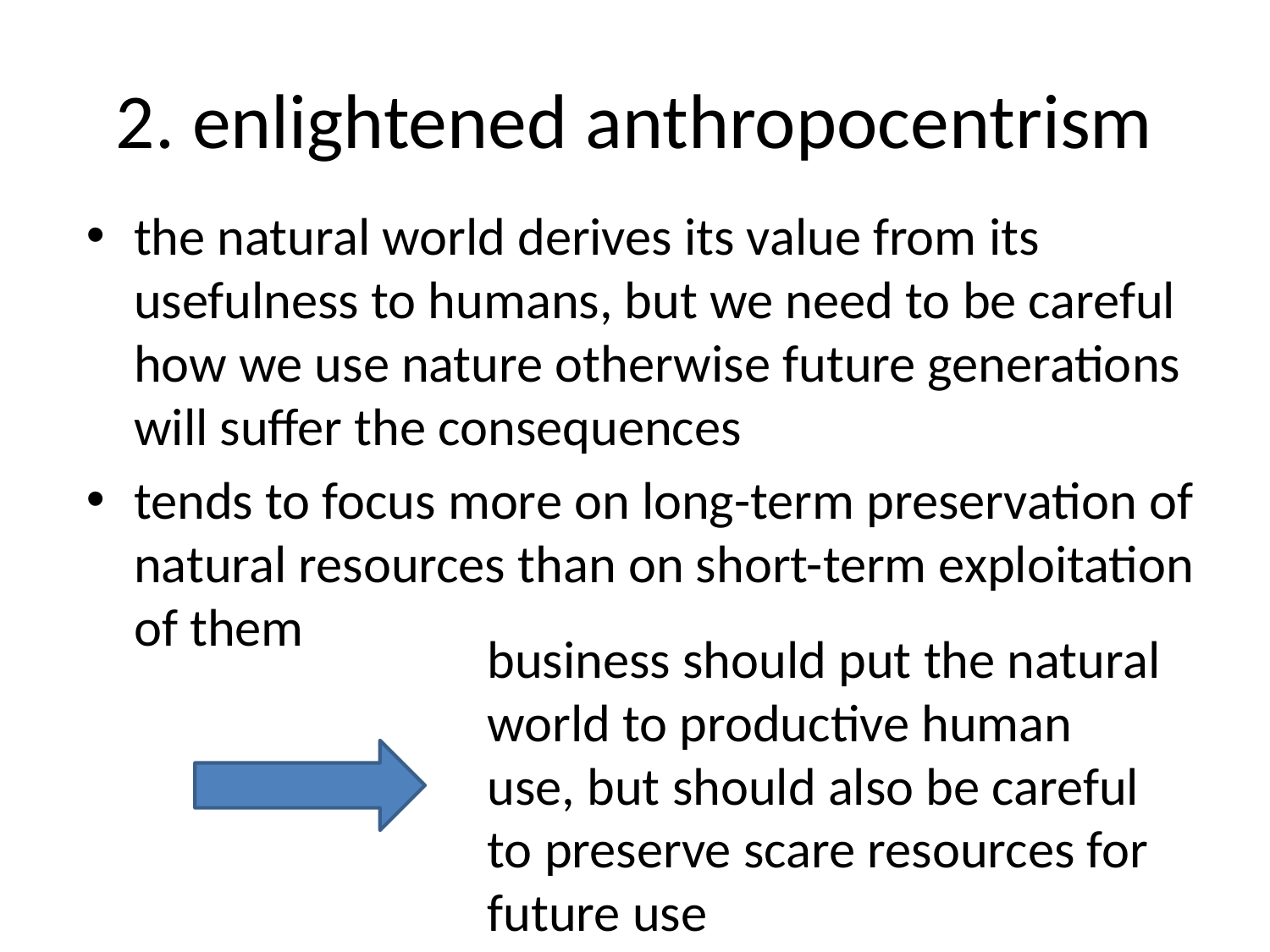

# 2. enlightened anthropocentrism
the natural world derives its value from its usefulness to humans, but we need to be careful how we use nature otherwise future generations will suffer the consequences
tends to focus more on long-term preservation of natural resources than on short-term exploitation of them
business should put the natural world to productive human use, but should also be careful to preserve scare resources for future use